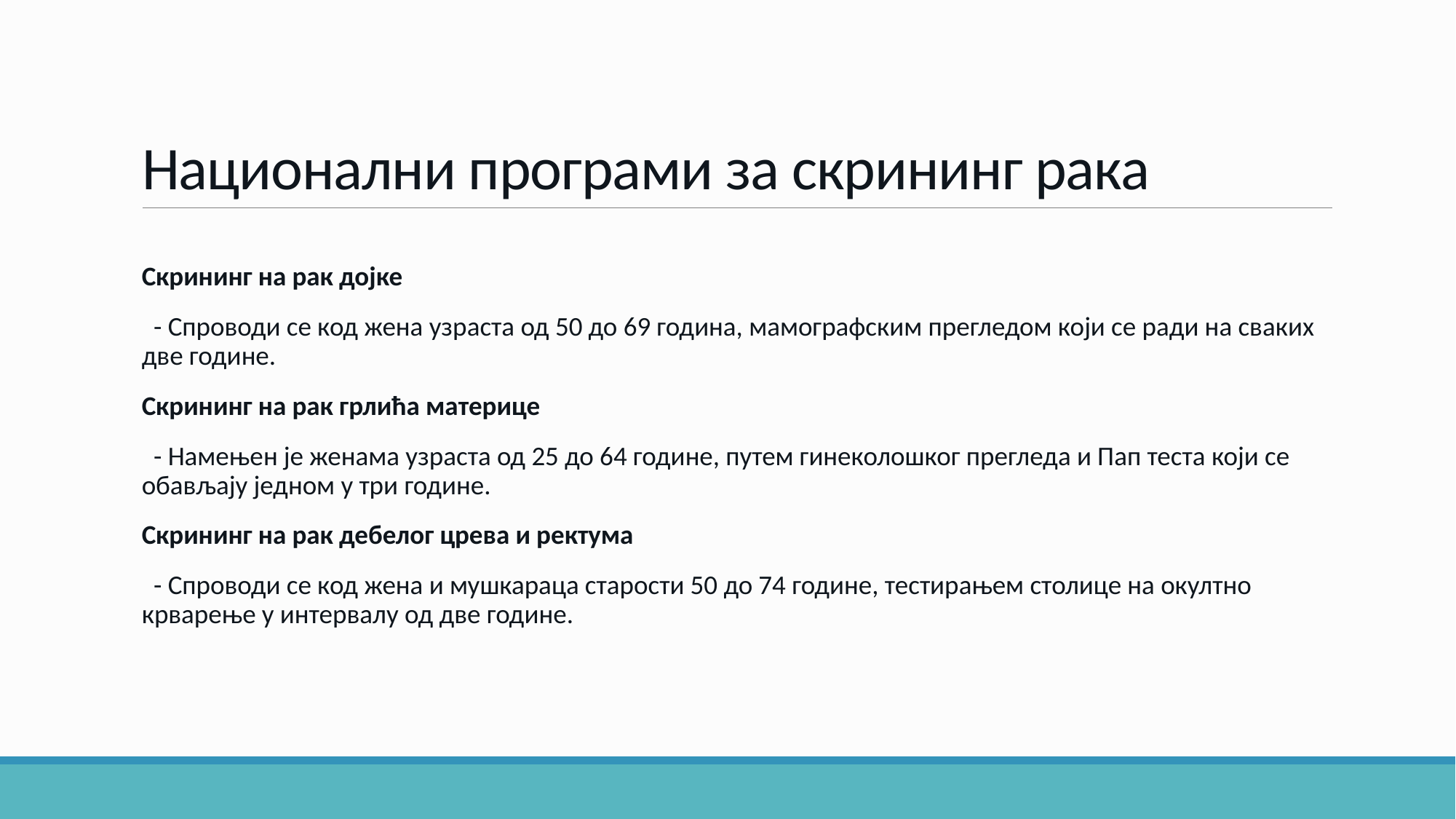

# Национални програми за скрининг рака
Скрининг на рак дојке
  - Спроводи се код жена узраста од 50 до 69 година, мамографским прегледом који се ради на сваких две године.
Скрининг на рак грлића материце
  - Намењен је женама узраста од 25 до 64 године, путем гинеколошког прегледа и Пап теста који се обављају једном у три године.
Скрининг на рак дебелог црева и ректума
  - Спроводи се код жена и мушкараца старости 50 до 74 године, тестирањем столице на окултно крварење у интервалу од две године.